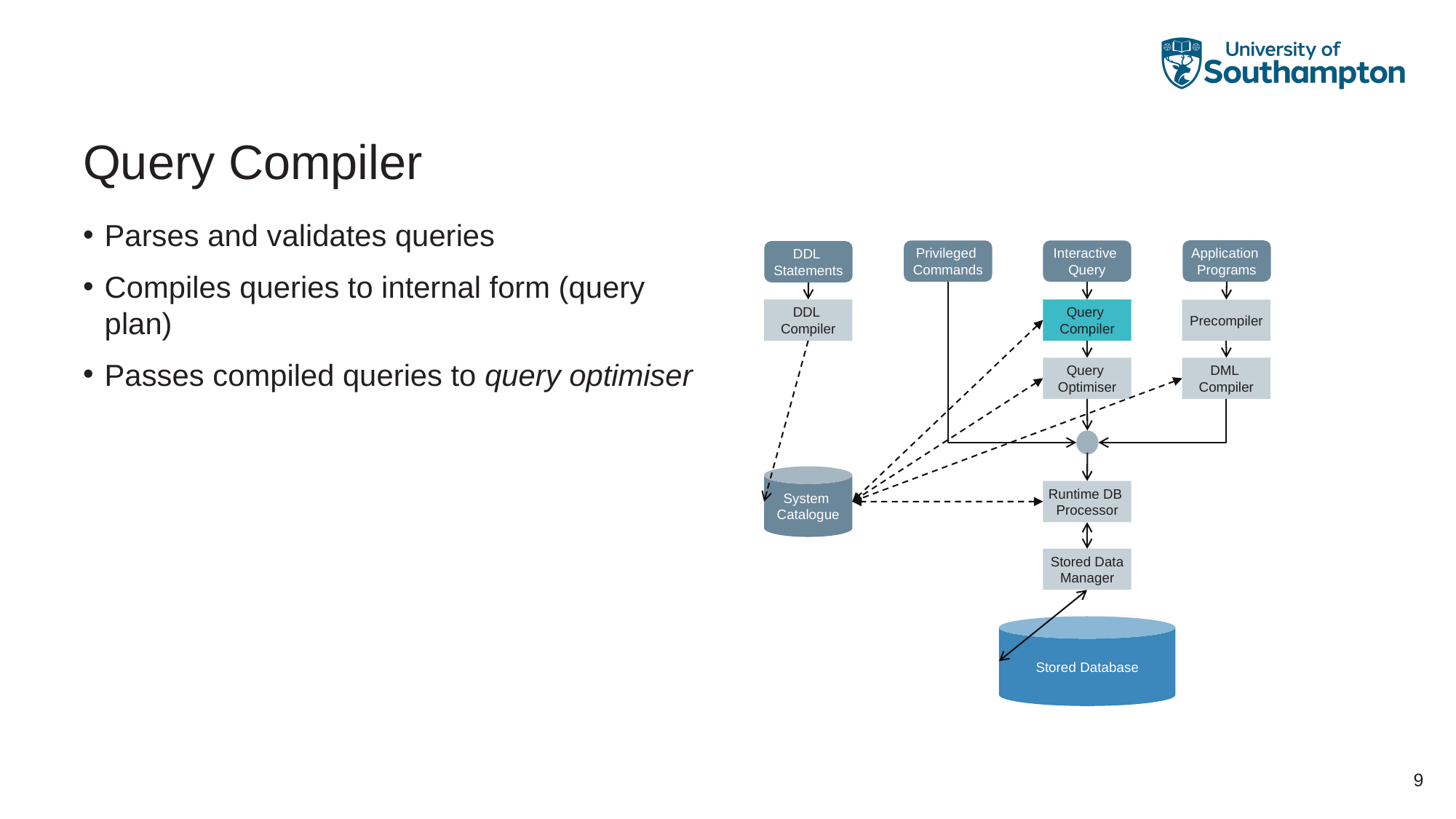

# Query Compiler
Parses and validates queries
Compiles queries to internal form (query plan)
Passes compiled queries to query optimiser
Application
Programs
Interactive
Query
Privileged
Commands
DDL
Statements
DDL
Compiler
Query
Compiler
Precompiler
Query
Optimiser
DML
Compiler

System
Catalogue
Runtime DB
Processor
Stored Data
Manager
Stored Database